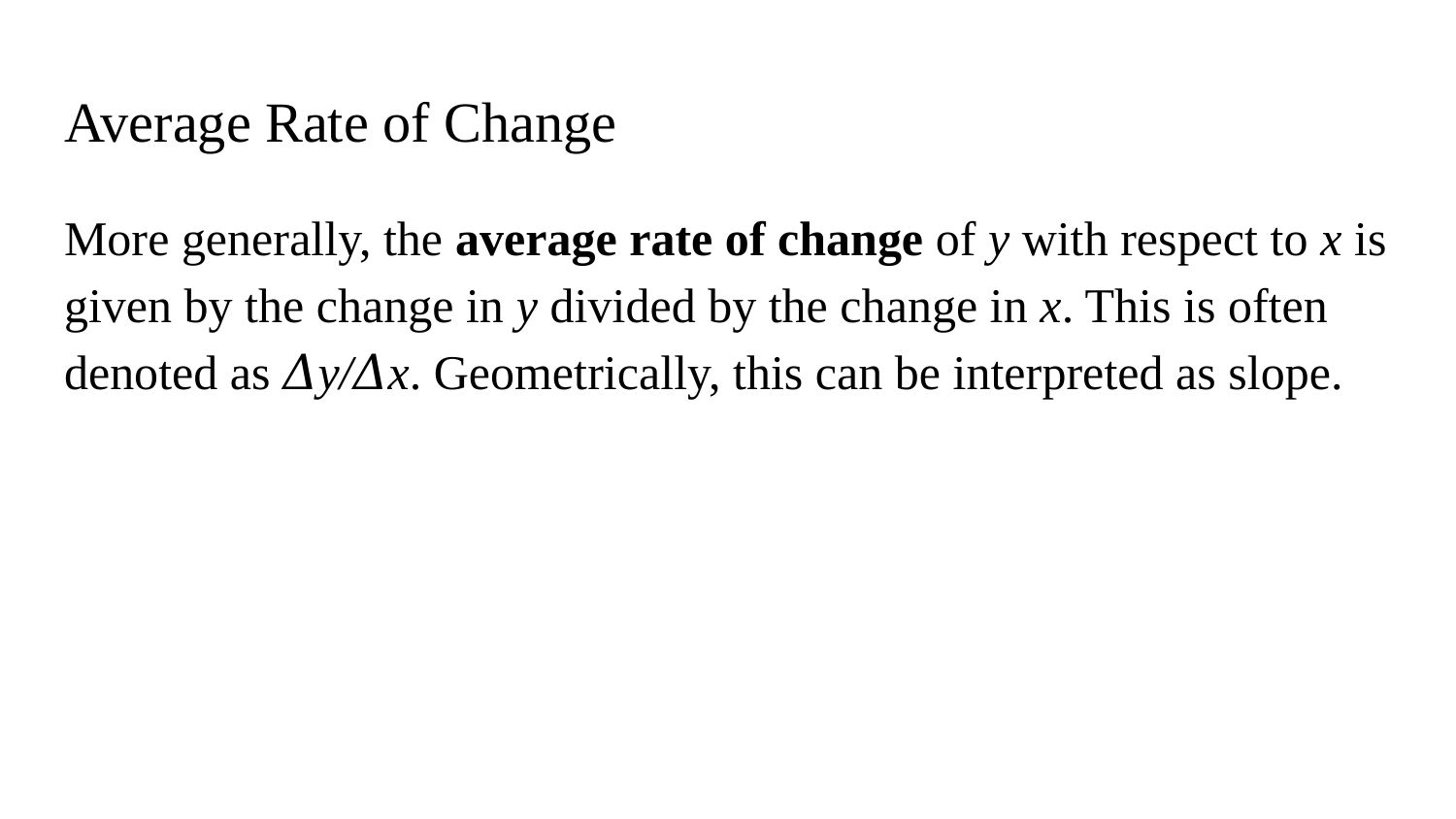

# Average Rate of Change
More generally, the average rate of change of y with respect to x is given by the change in y divided by the change in x. This is often denoted as 𝛥y/𝛥x. Geometrically, this can be interpreted as slope.